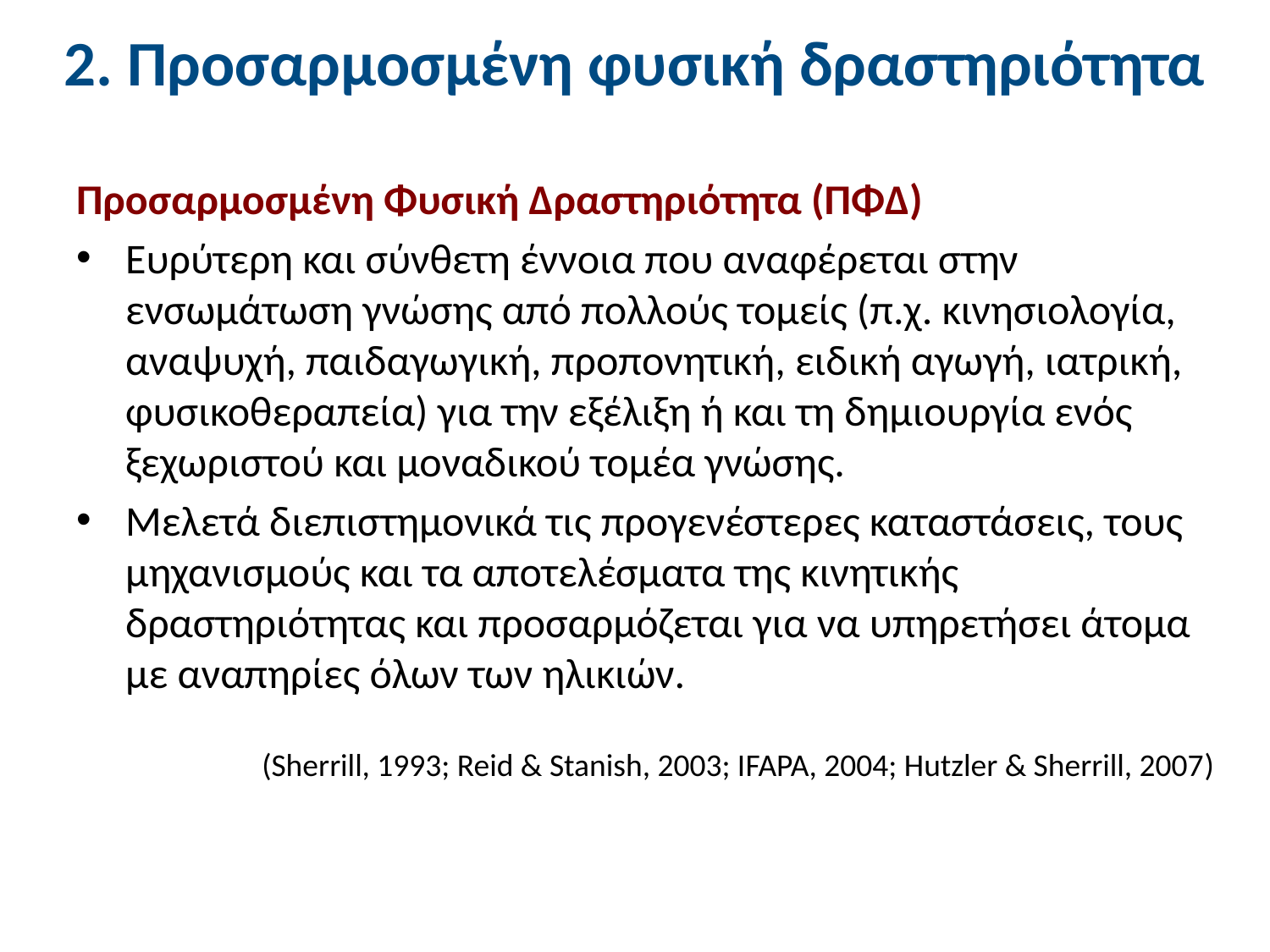

# 2. Προσαρμοσμένη φυσική δραστηριότητα
Προσαρμοσμένη Φυσική Δραστηριότητα (ΠΦΔ)
Ευρύτερη και σύνθετη έννοια που αναφέρεται στην ενσωμάτωση γνώσης από πολλούς τομείς (π.χ. κινησιολογία, αναψυχή, παιδαγωγική, προπονητική, ειδική αγωγή, ιατρική,  φυσικοθεραπεία) για την εξέλιξη ή και τη δημιουργία ενός ξεχωριστού και μοναδικού τομέα γνώσης.
Μελετά διεπιστημονικά τις προγενέστερες καταστάσεις, τους μηχανισμούς και τα αποτελέσματα της κινητικής δραστηριότητας και προσαρμόζεται για να υπηρετήσει άτομα με αναπηρίες όλων των ηλικιών.

(Sherrill, 1993; Reid & Stanish, 2003; IFAPA, 2004; Hutzler & Sherrill, 2007)